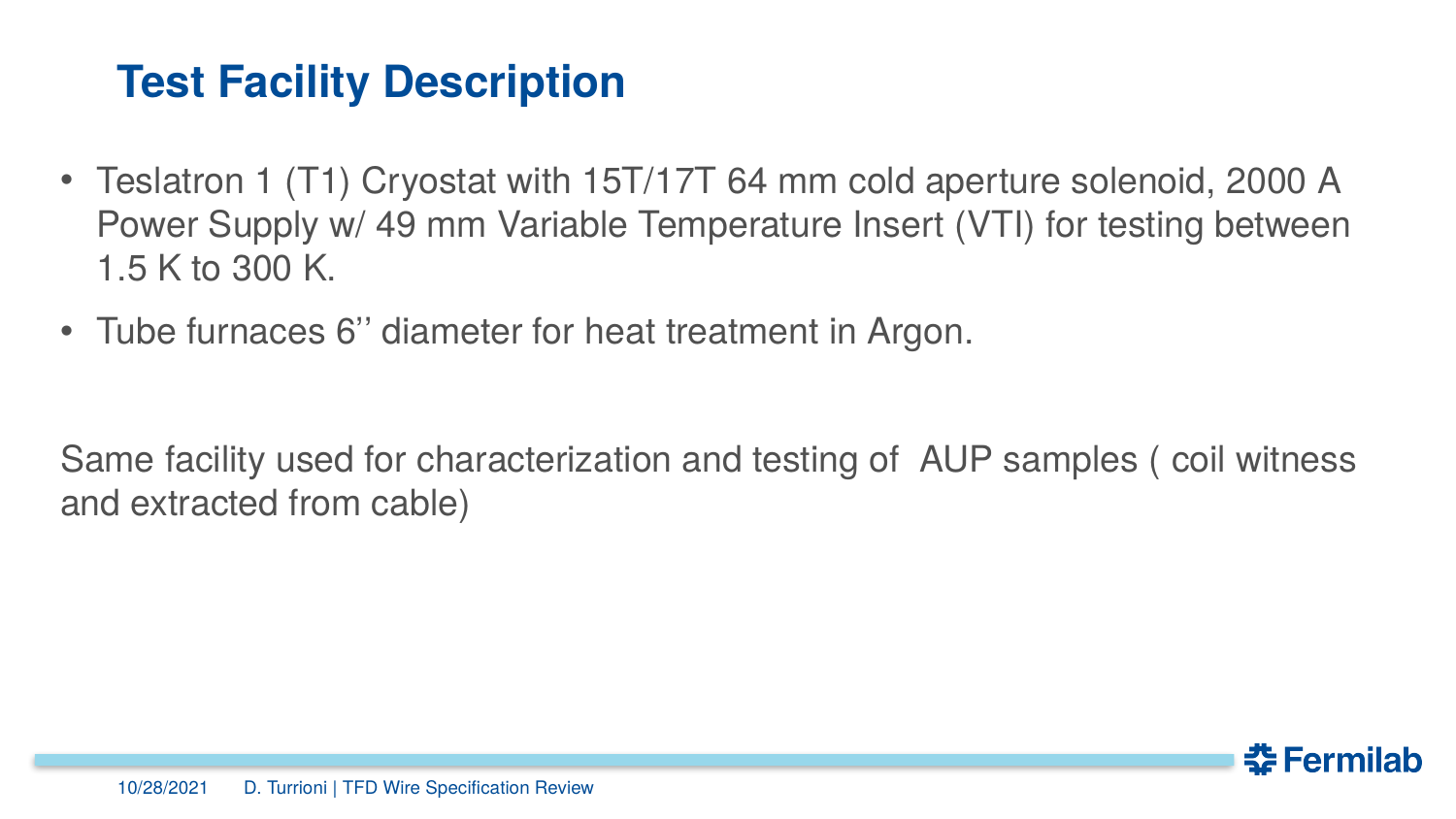

# Test Facility Description
Teslatron 1 (T1) Cryostat with 15T/17T 64 mm cold aperture solenoid, 2000 A Power Supply w/ 49 mm Variable Temperature Insert (VTI) for testing between 1.5 K to 300 K.
Tube furnaces 6’’ diameter for heat treatment in Argon.

Same facility used for characterization and testing of  AUP samples ( coil witness and extracted from cable)

10/28/2021
D. Turrioni | TFD Wire Specification Review